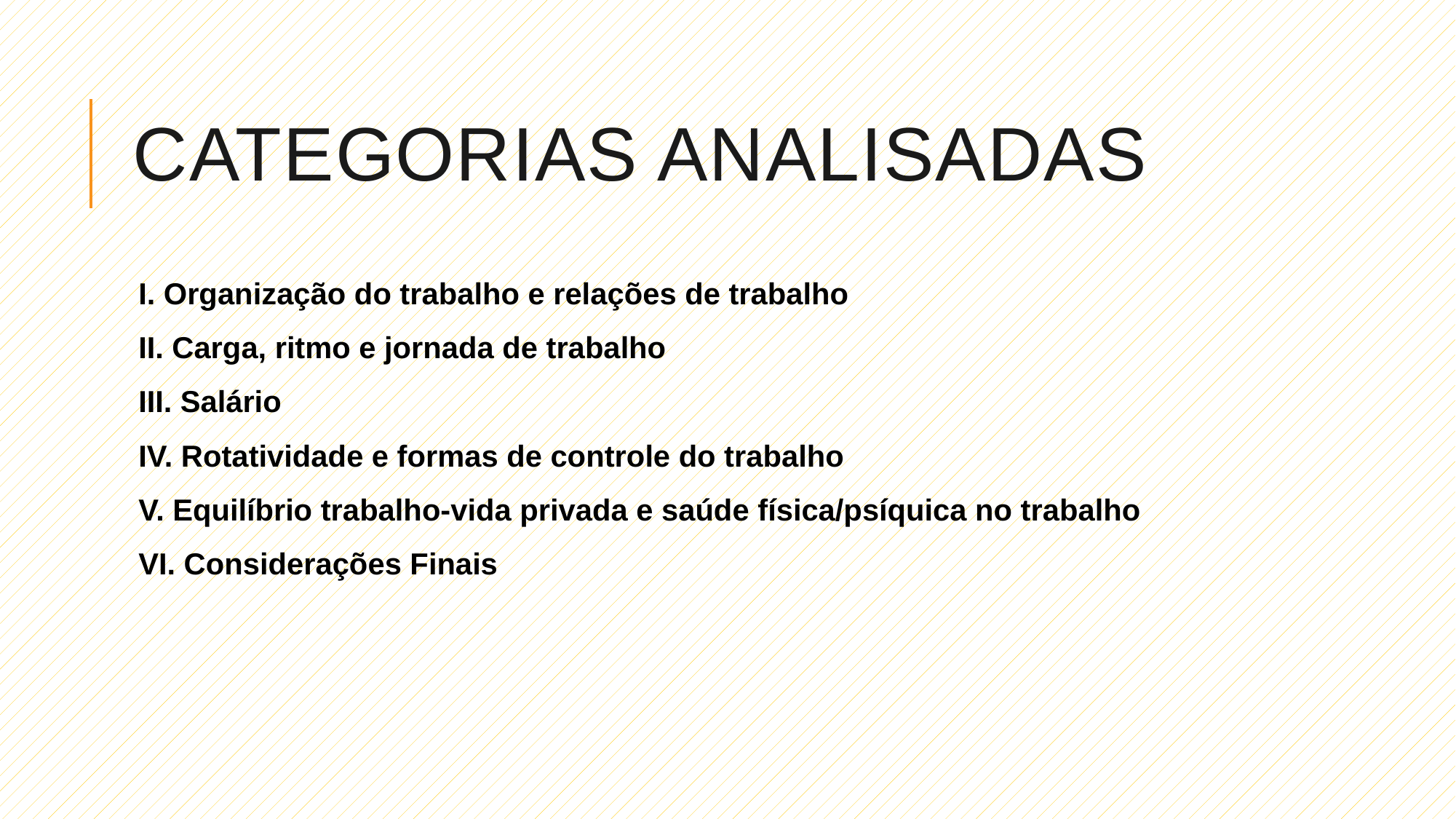

# CATEGORIAS ANALISADAS
I. Organização do trabalho e relações de trabalho
II. Carga, ritmo e jornada de trabalho
III. Salário
IV. Rotatividade e formas de controle do trabalho
V. Equilíbrio trabalho-vida privada e saúde física/psíquica no trabalho
VI. Considerações Finais